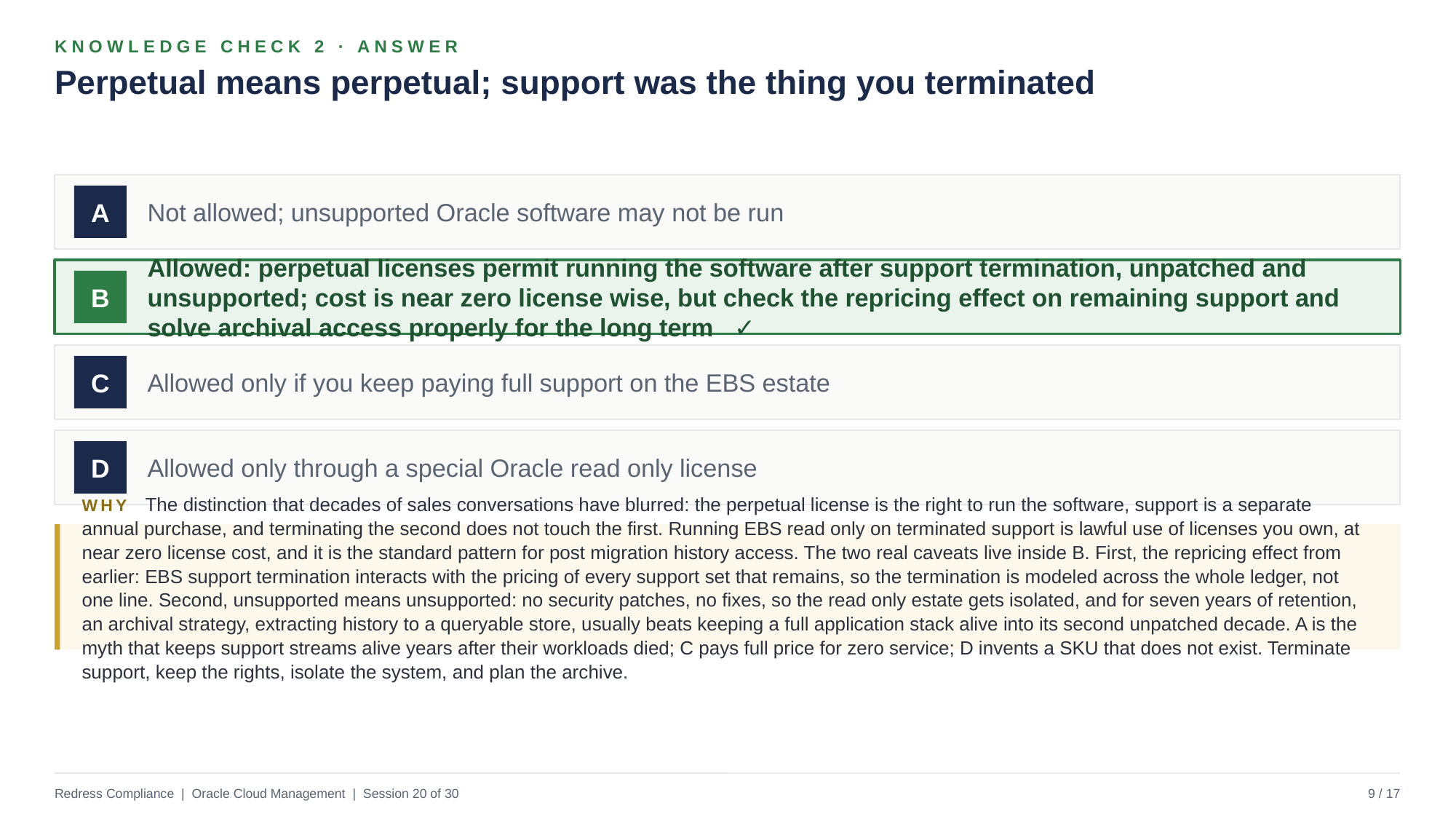

KNOWLEDGE CHECK 2 · ANSWER
Perpetual means perpetual; support was the thing you terminated

Not allowed; unsupported Oracle software may not be run

A

Allowed: perpetual licenses permit running the software after support termination, unpatched and unsupported; cost is near zero license wise, but check the repricing effect on remaining support and solve archival access properly for the long term   ✓

B

Allowed only if you keep paying full support on the EBS estate

C

Allowed only through a special Oracle read only license

D

WHY  The distinction that decades of sales conversations have blurred: the perpetual license is the right to run the software, support is a separate annual purchase, and terminating the second does not touch the first. Running EBS read only on terminated support is lawful use of licenses you own, at near zero license cost, and it is the standard pattern for post migration history access. The two real caveats live inside B. First, the repricing effect from earlier: EBS support termination interacts with the pricing of every support set that remains, so the termination is modeled across the whole ledger, not one line. Second, unsupported means unsupported: no security patches, no fixes, so the read only estate gets isolated, and for seven years of retention, an archival strategy, extracting history to a queryable store, usually beats keeping a full application stack alive into its second unpatched decade. A is the myth that keeps support streams alive years after their workloads died; C pays full price for zero service; D invents a SKU that does not exist. Terminate support, keep the rights, isolate the system, and plan the archive.

Redress Compliance  |  Oracle Cloud Management  |  Session 20 of 30
9 / 17